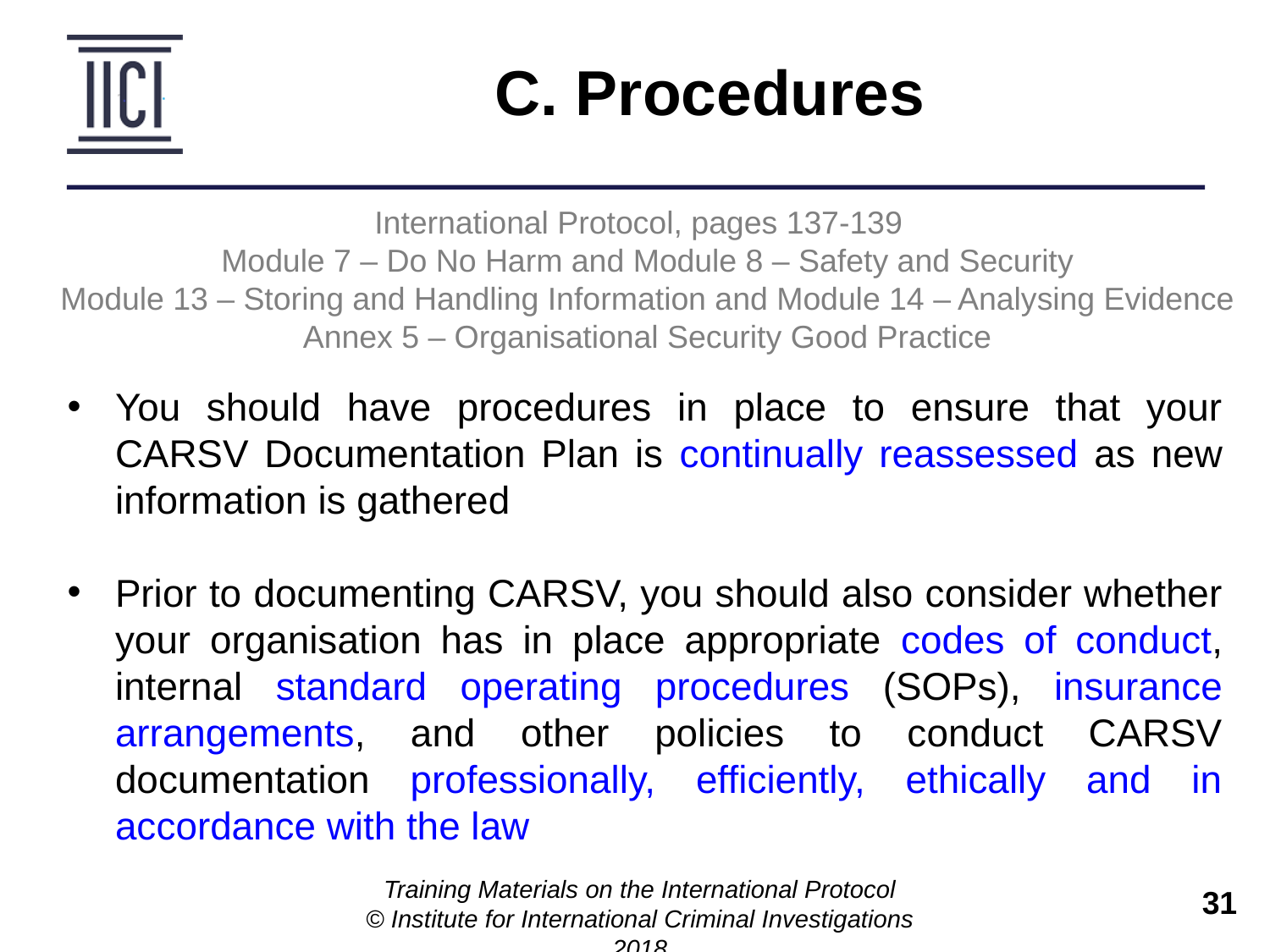

C. Procedures

International Protocol, pages 137-139
Module 7 – Do No Harm and Module 8 – Safety and Security
Module 13 – Storing and Handling Information and Module 14 – Analysing Evidence
Annex 5 – Organisational Security Good Practice

You should have procedures in place to ensure that your CARSV Documentation Plan is continually reassessed as new information is gathered

Prior to documenting CARSV, you should also consider whether your organisation has in place appropriate codes of conduct, internal standard operating procedures (SOPs), insurance arrangements, and other policies to conduct CARSV documentation professionally, efficiently, ethically and in accordance with the law
Training Materials on the International Protocol
© Institute for International Criminal Investigations 2018
 	31